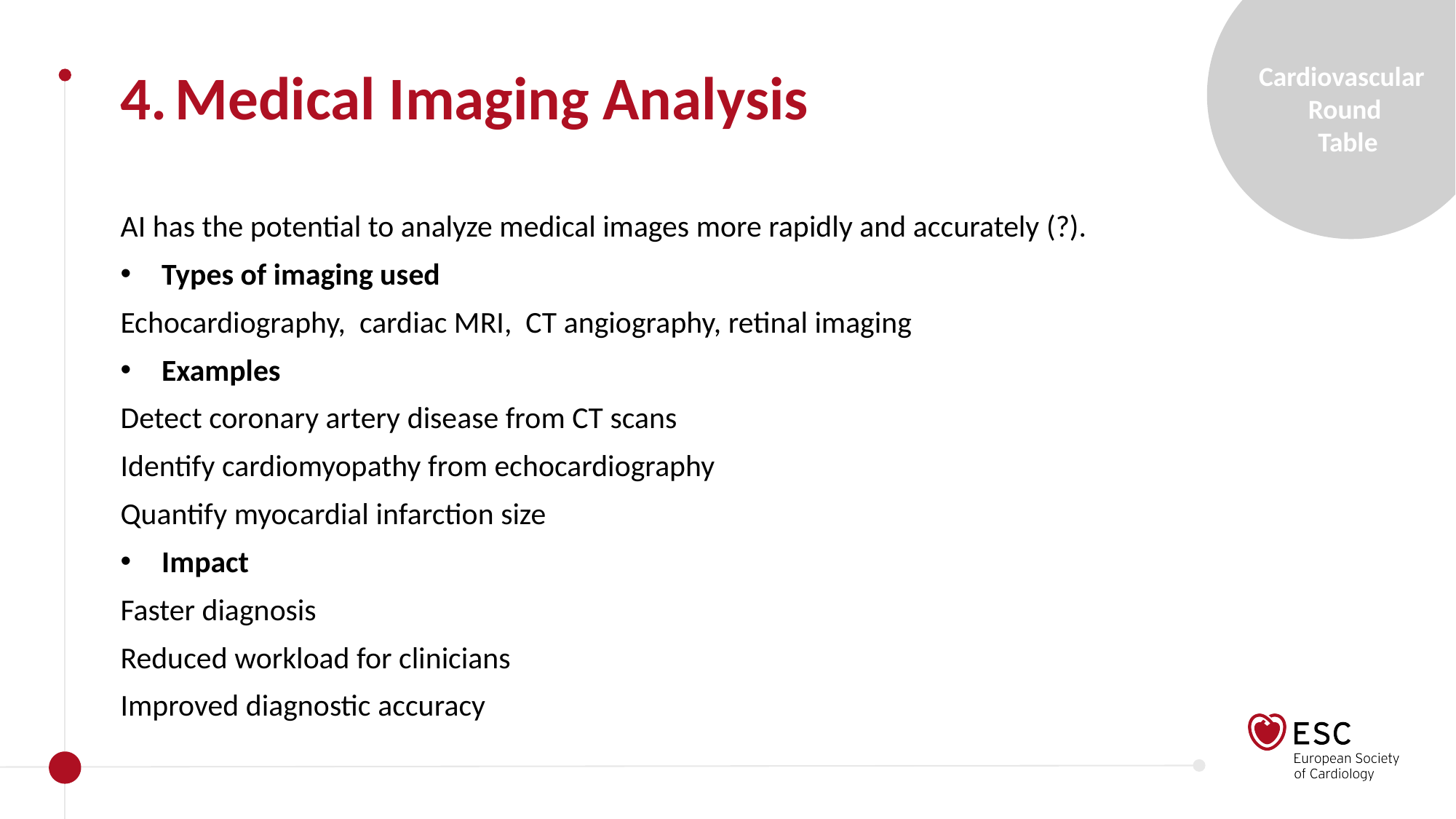

Medical Imaging Analysis

AI has the potential to analyze medical images more rapidly and accurately (?).
Types of imaging used
Echocardiography,  cardiac MRI,  CT angiography, retinal imaging
Examples
Detect coronary artery disease from CT scans
Identify cardiomyopathy from echocardiography
Quantify myocardial infarction size
Impact
Faster diagnosis
Reduced workload for clinicians
Improved diagnostic accuracy